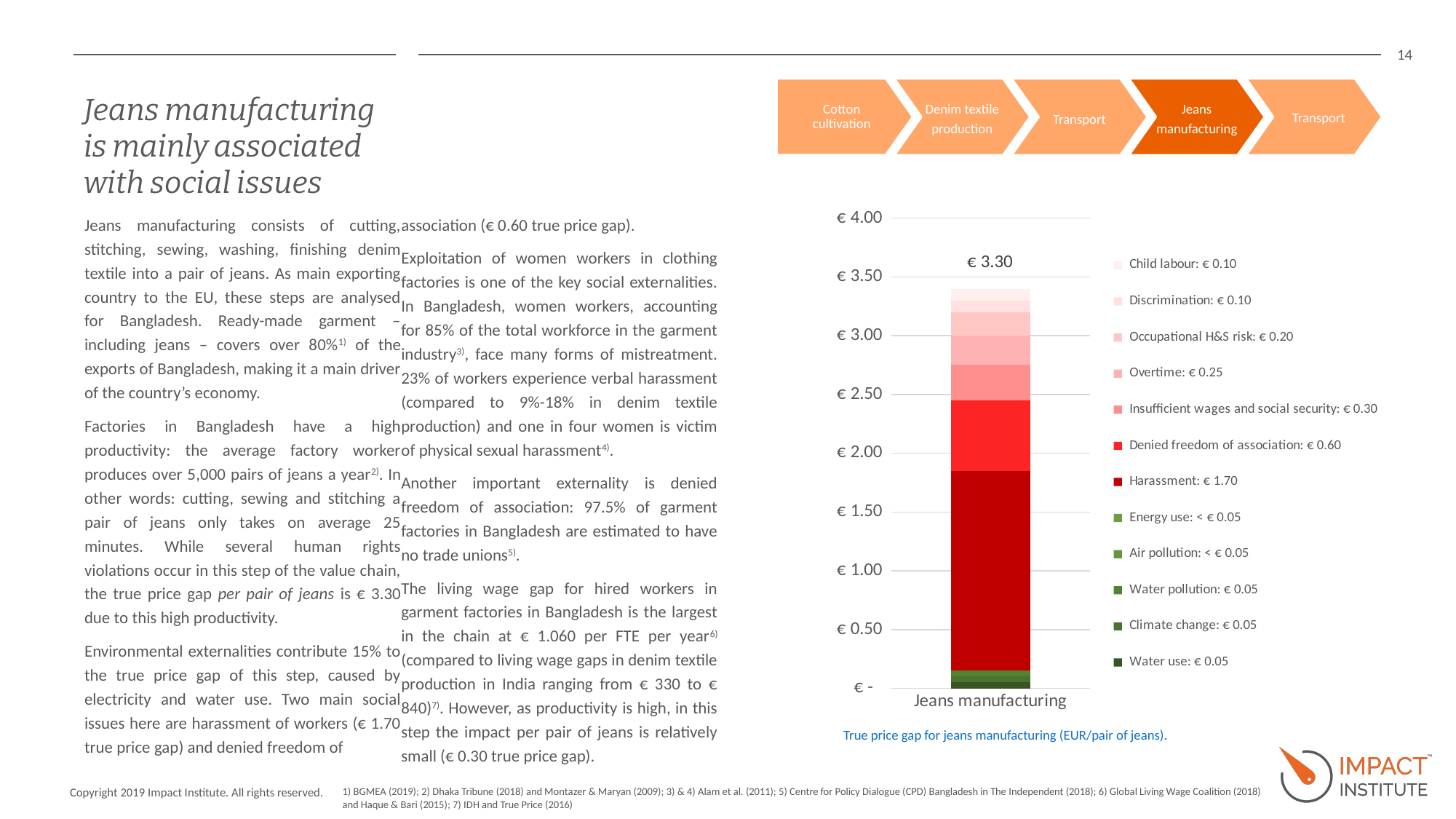

Transport
Cotton cultivation

Denim textile production
Transport
Jeans manufacturing
Jeans manufacturing is mainly associated with social issues
Jeans manufacturing consists of cutting, stitching, sewing, washing, finishing denim textile into a pair of jeans. As main exporting country to the EU, these steps are analysed for Bangladesh. Ready-made garment – including jeans – covers over 80%1) of the exports of Bangladesh, making it a main driver of the country’s economy.
Factories in Bangladesh have a high productivity: the average factory worker produces over 5,000 pairs of jeans a year2). In other words: cutting, sewing and stitching a pair of jeans only takes on average 25 minutes. While several human rights violations occur in this step of the value chain, the true price gap per pair of jeans is € 3.30 due to this high productivity.
Environmental externalities contribute 15% to the true price gap of this step, caused by electricity and water use. Two main social issues here are harassment of workers (€ 1.70 true price gap) and denied freedom of
association (€ 0.60 true price gap).
Exploitation of women workers in clothing factories is one of the key social externalities. In Bangladesh, women workers, accounting for 85% of the total workforce in the garment industry3), face many forms of mistreatment. 23% of workers experience verbal harassment (compared to 9%-18% in denim textile production) and one in four women is victim of physical sexual harassment4).
Another important externality is denied freedom of association: 97.5% of garment factories in Bangladesh are estimated to have no trade unions5).
The living wage gap for hired workers in garment factories in Bangladesh is the largest in the chain at € 1.060 per FTE per year6) (compared to living wage gaps in denim textile production in India ranging from € 330 to € 840)7). However, as productivity is high, in this step the impact per pair of jeans is relatively small (€ 0.30 true price gap).

### Chart

| Category |  Water use: € 0.05  |  Climate change: € 0.05  |  Water pollution: € 0.05  |  Air pollution: < € 0.05  |  Energy use: < € 0.05  |  Harassment: € 1.70  |  Denied freedom of association: € 0.60  |  Insufficient wages and social security: € 0.30  |  Overtime: € 0.25  |  Occupational H&S risk: € 0.20  |  Discrimination: € 0.10  |  Child labour: € 0.10  |
|---|---|---|---|---|---|---|---|---|---|---|---|---|
| Jeans manufacturing | 0.05 | 0.05 | 0.05 | 0.0 | 0.0 | 1.7000000000000002 | 0.6000000000000001 | 0.30000000000000004 | 0.25 | 0.2 | 0.1 | 0.1 |
True price gap for jeans manufacturing (EUR/pair of jeans).
1) BGMEA (2019); 2) Dhaka Tribune (2018) and Montazer & Maryan (2009); 3) & 4) Alam et al. (2011); 5) Centre for Policy Dialogue (CPD) Bangladesh in The Independent (2018); 6) Global Living Wage Coalition (2018) and Haque & Bari (2015); 7) IDH and True Price (2016)